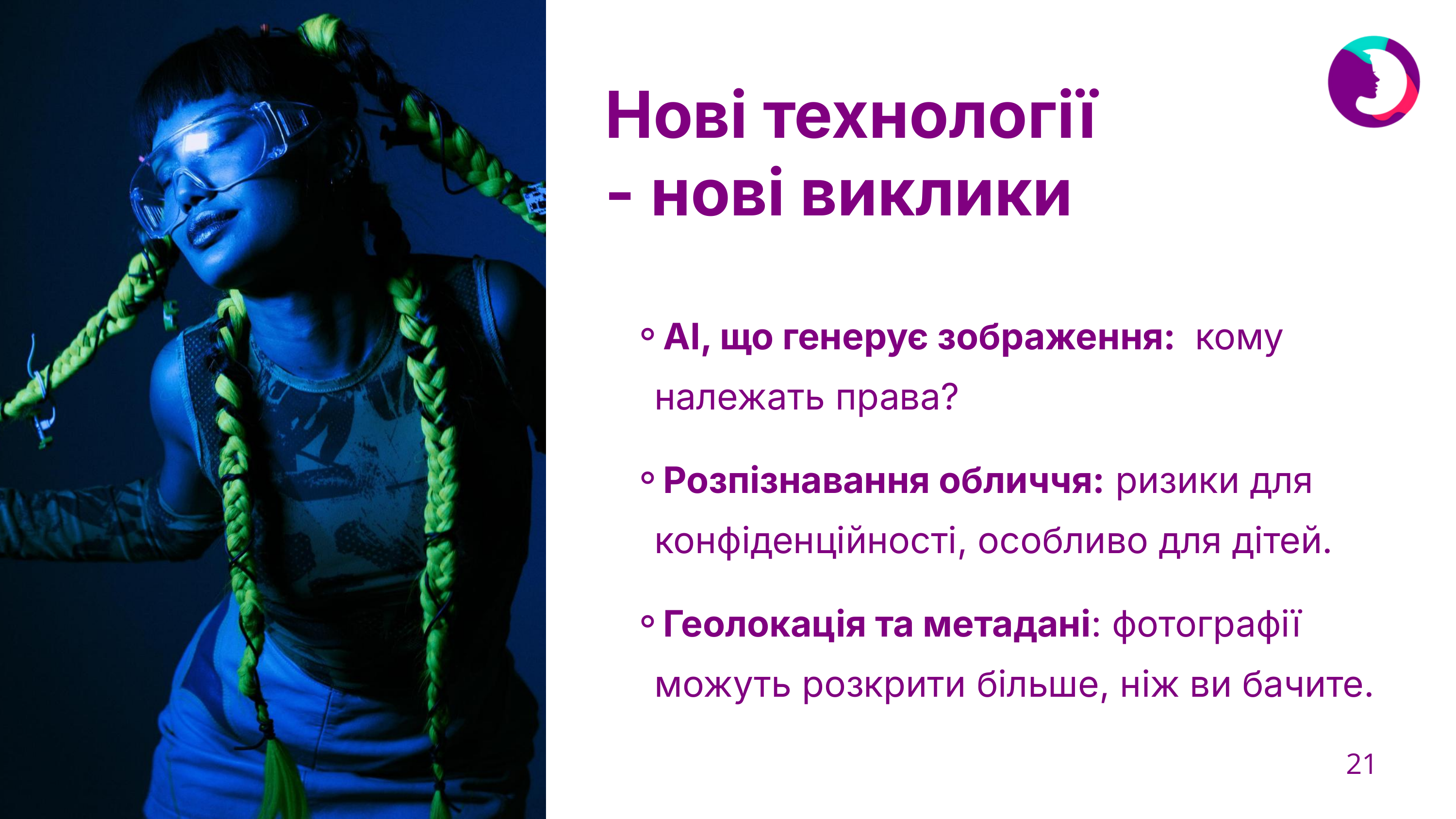

Нові технології
- нові виклики
AI, що генерує зображення:  кому належать права?

Розпізнавання обличчя: ризики для конфіденційності, особливо для дітей.

Геолокація та метадані: фотографії можуть розкрити більше, ніж ви бачите.

21